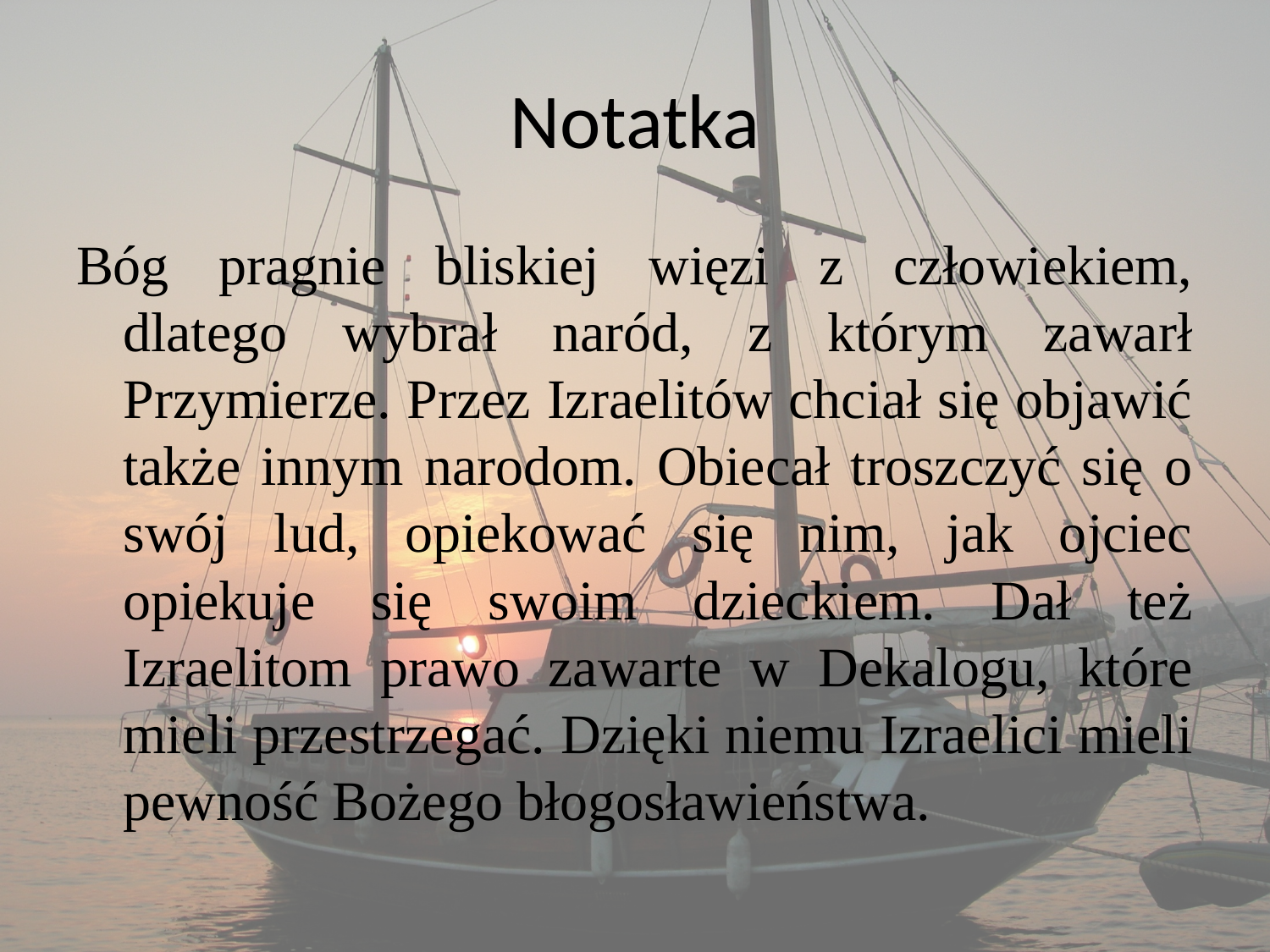

# Notatka
Bóg pragnie bliskiej więzi z człowiekiem, dlatego wybrał naród, z którym zawarł Przymierze. Przez Izraelitów chciał się objawić także innym narodom. Obiecał troszczyć się o swój lud, opiekować się nim, jak ojciec opiekuje się swoim dzieckiem. Dał też Izraelitom prawo zawarte w Dekalogu, które mieli przestrzegać. Dzięki niemu Izraelici mieli pewność Bożego błogosławieństwa.